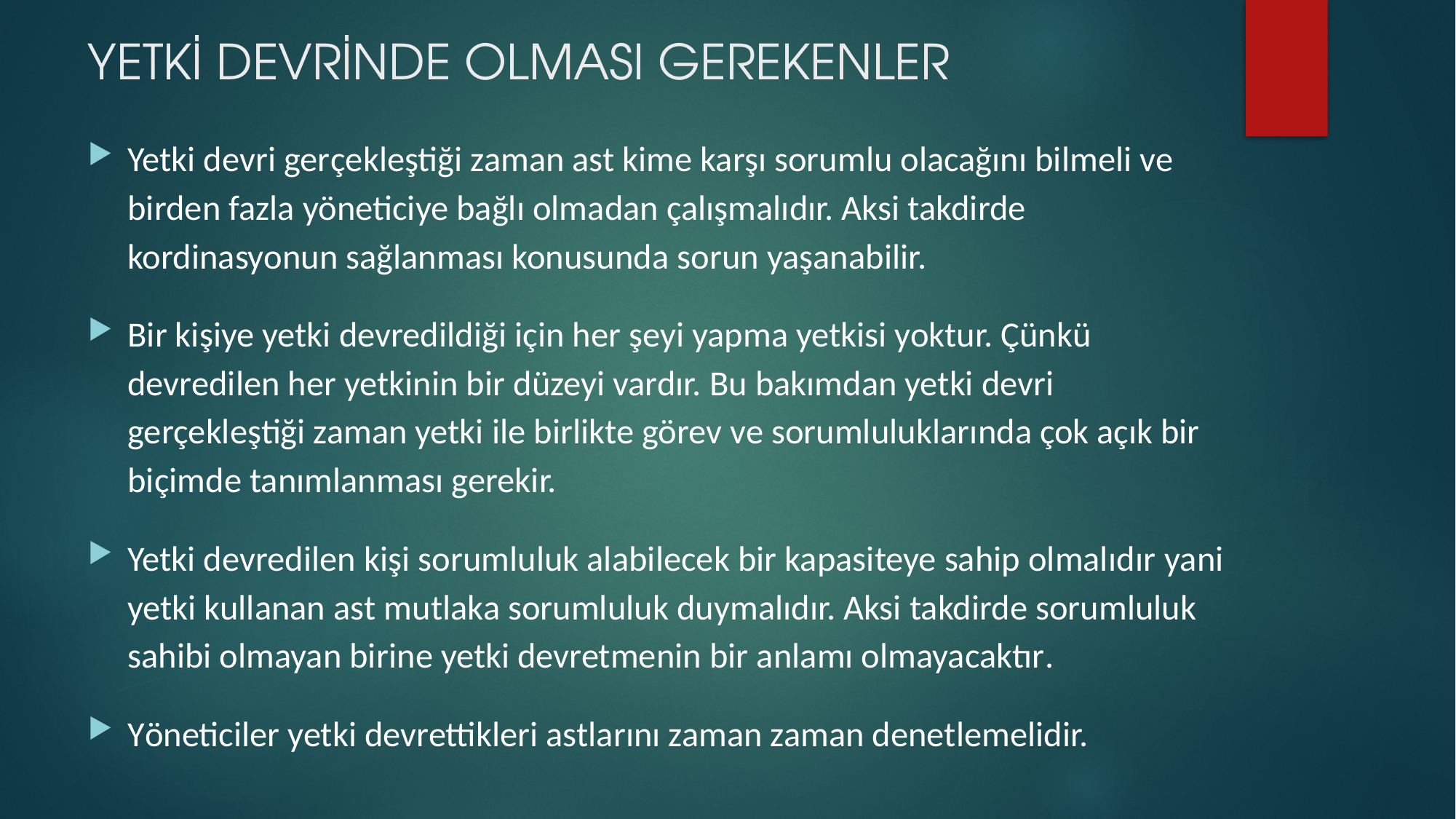

# YETKİ DEVRİNDE OLMASI GEREKENLER
Yetki devri gerçekleştiği zaman ast kime karşı sorumlu olacağını bilmeli ve birden fazla yöneticiye bağlı olmadan çalışmalıdır. Aksi takdirde kordinasyonun sağlanması konusunda sorun yaşanabilir.
Bir kişiye yetki devredildiği için her şeyi yapma yetkisi yoktur. Çünkü devredilen her yetkinin bir düzeyi vardır. Bu bakımdan yetki devri gerçekleştiği zaman yetki ile birlikte görev ve sorumluluklarında çok açık bir biçimde tanımlanması gerekir.
Yetki devredilen kişi sorumluluk alabilecek bir kapasiteye sahip olmalıdır yani yetki kullanan ast mutlaka sorumluluk duymalıdır. Aksi takdirde sorumluluk sahibi olmayan birine yetki devretmenin bir anlamı olmayacaktır.
Yöneticiler yetki devrettikleri astlarını zaman zaman denetlemelidir.